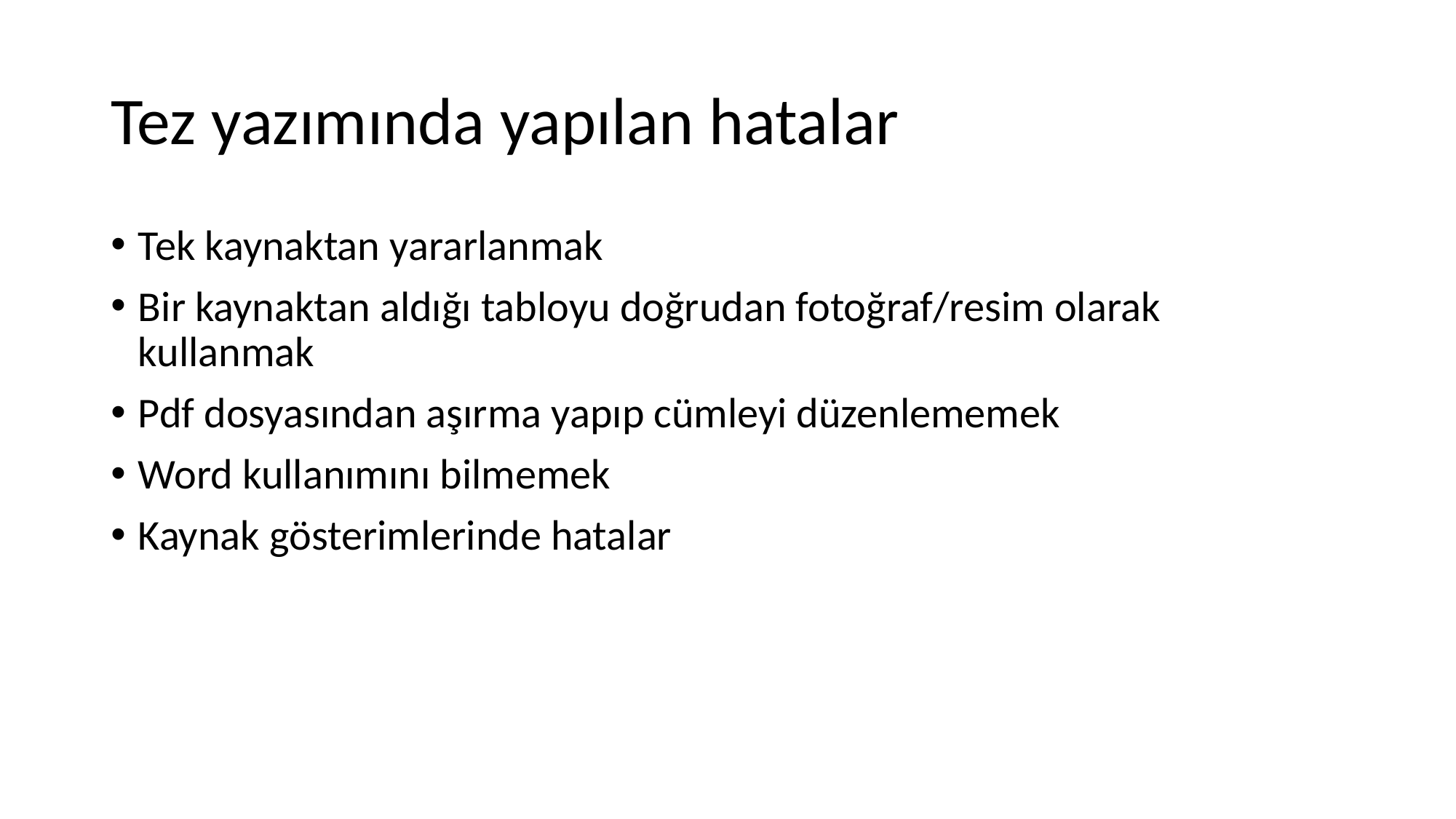

# Tez yazımında yapılan hatalar
Tek kaynaktan yararlanmak
Bir kaynaktan aldığı tabloyu doğrudan fotoğraf/resim olarak kullanmak
Pdf dosyasından aşırma yapıp cümleyi düzenlememek
Word kullanımını bilmemek
Kaynak gösterimlerinde hatalar